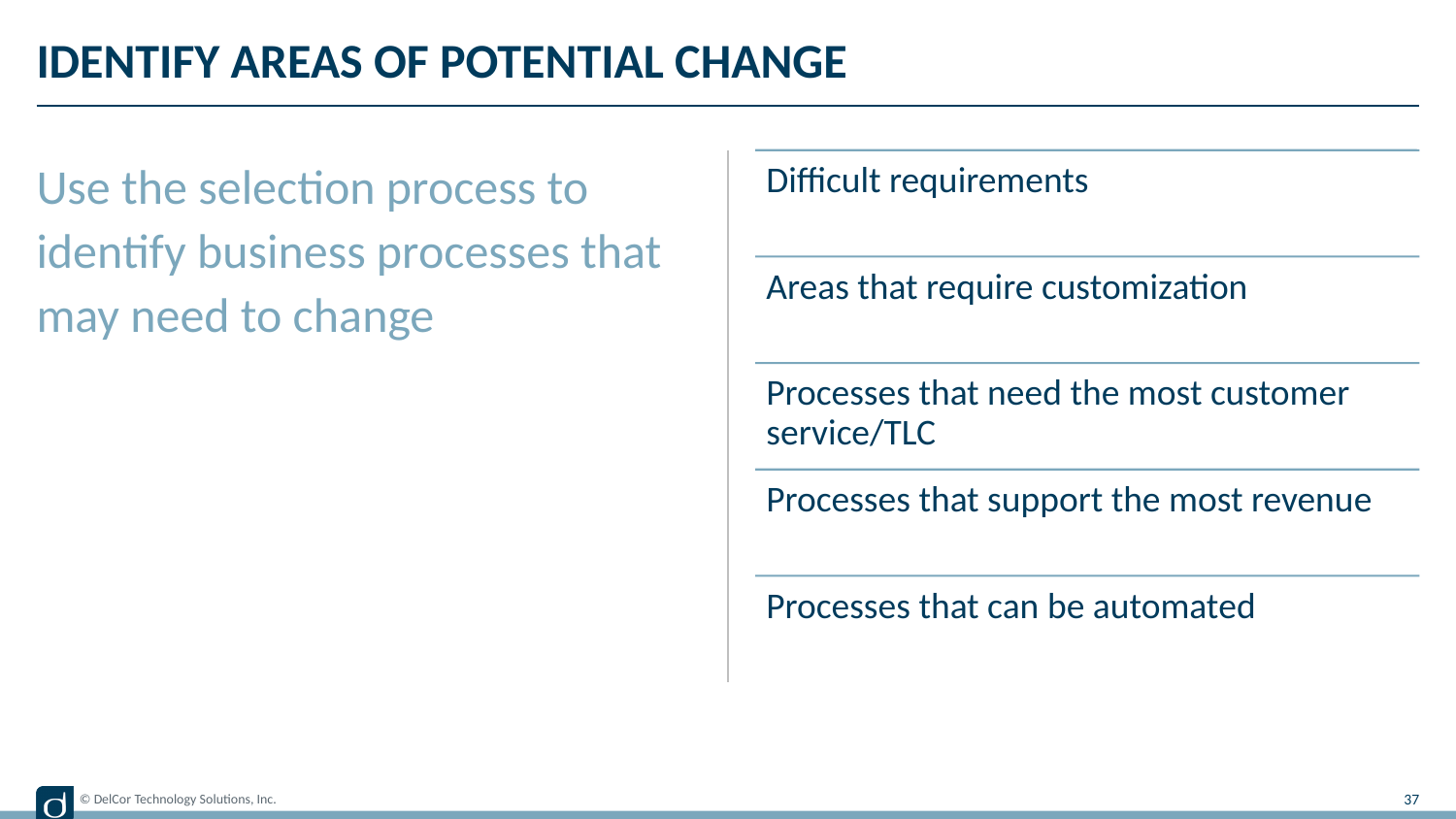

# Identify areas of potential change
Difficult requirements
Areas that require customization
Processes that need the most customer service/TLC
Processes that support the most revenue
Processes that can be automated
Use the selection process to identify business processes that may need to change